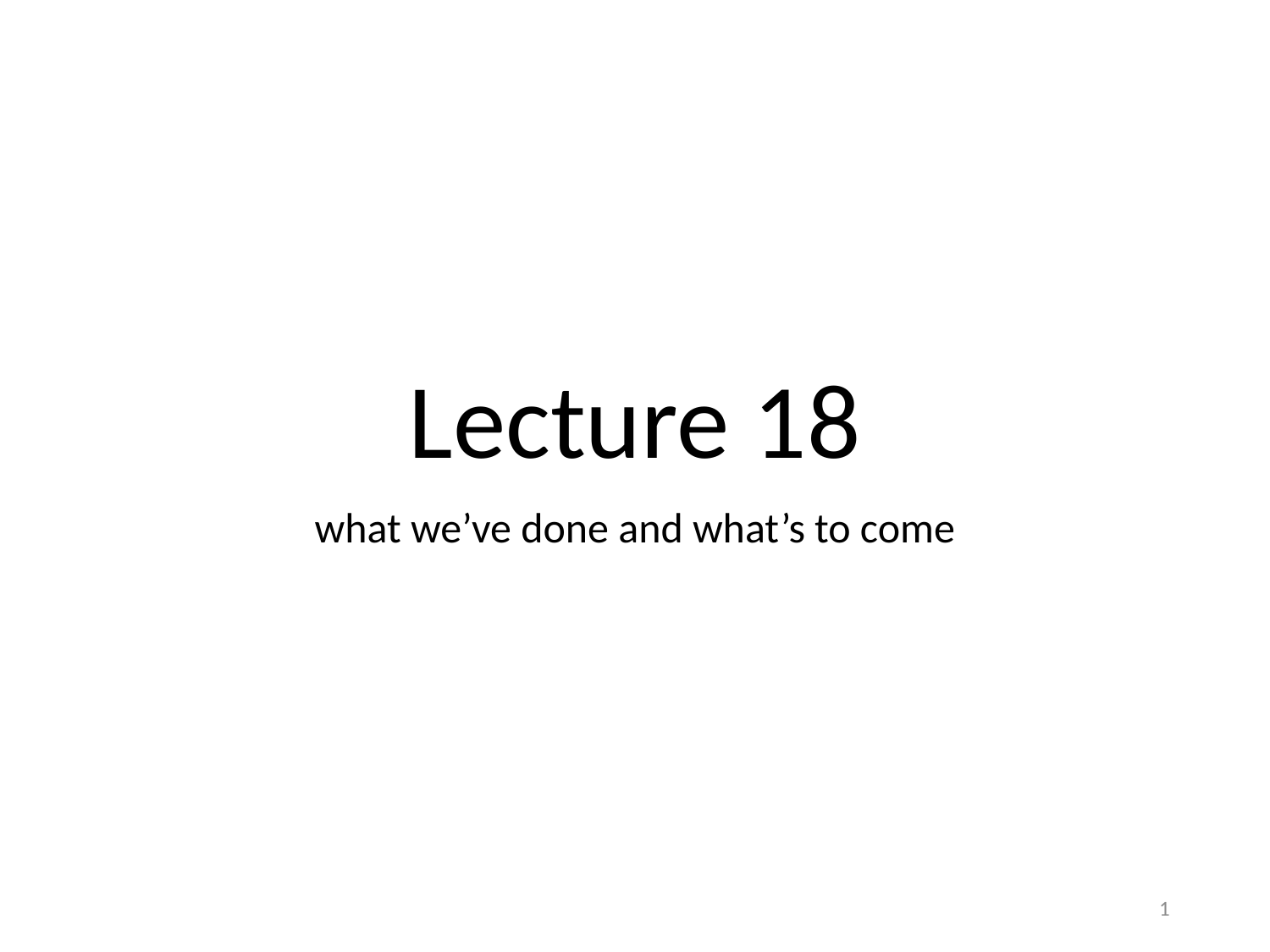

# Lecture 18
what we’ve done and what’s to come
1